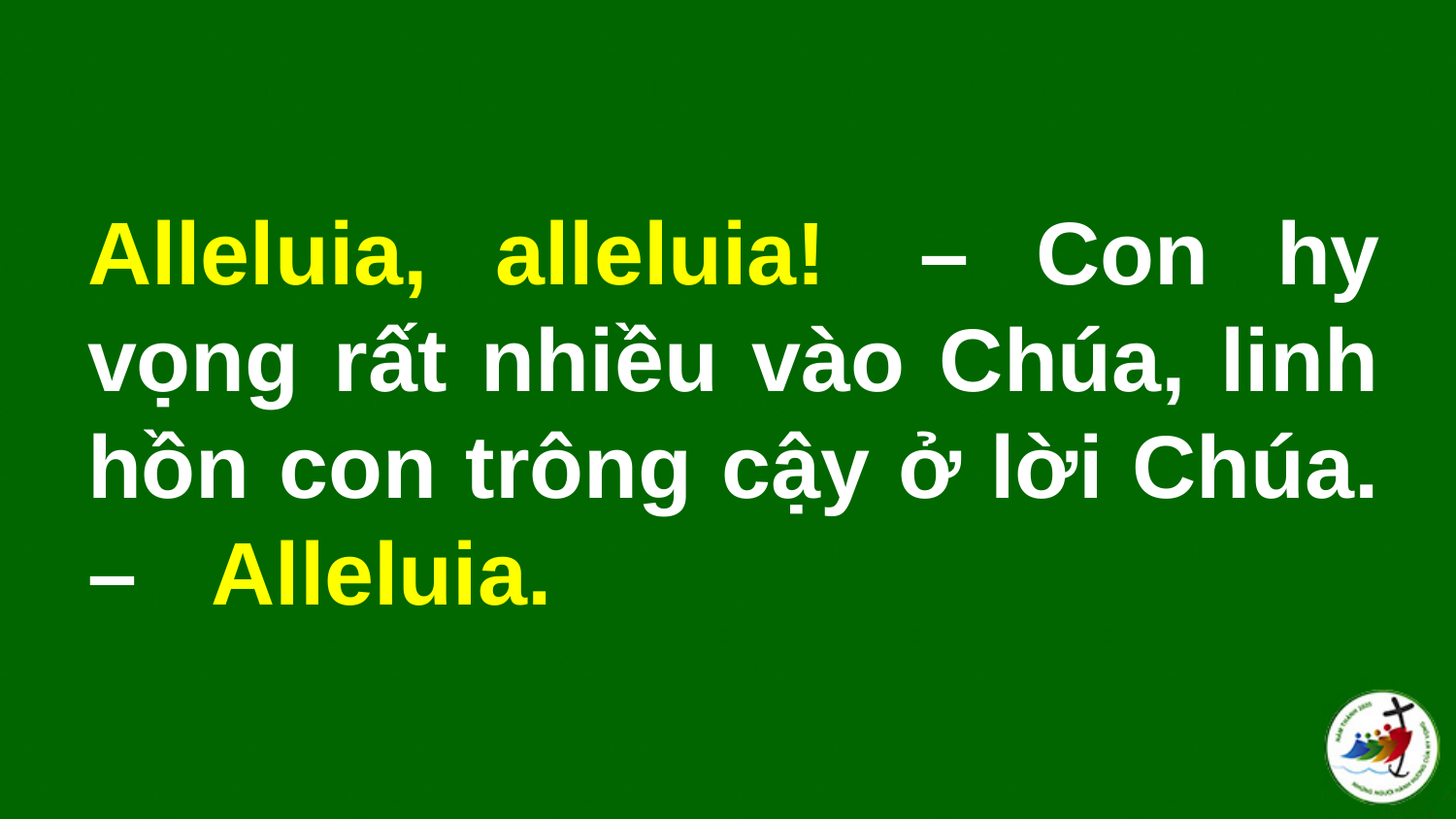

# Alleluia, alleluia!  – Con hy vọng rất nhiều vào Chúa, linh hồn con trông cậy ở lời Chúa. –   Alleluia.